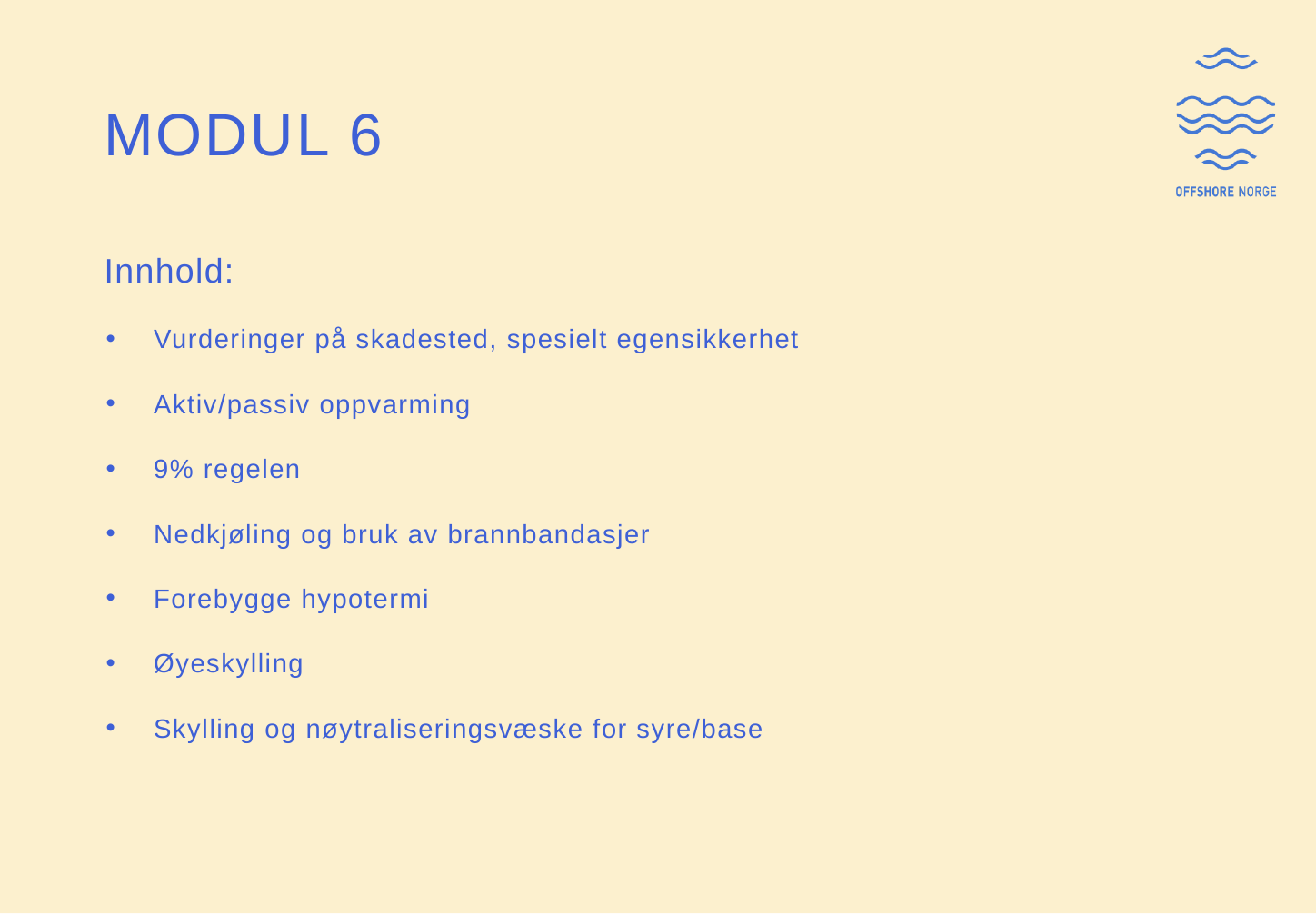

# Modul 6
Innhold:
Vurderinger på skadested, spesielt egensikkerhet
Aktiv/passiv oppvarming
9% regelen
Nedkjøling og bruk av brannbandasjer
Forebygge hypotermi
Øyeskylling
Skylling og nøytraliseringsvæske for syre/base